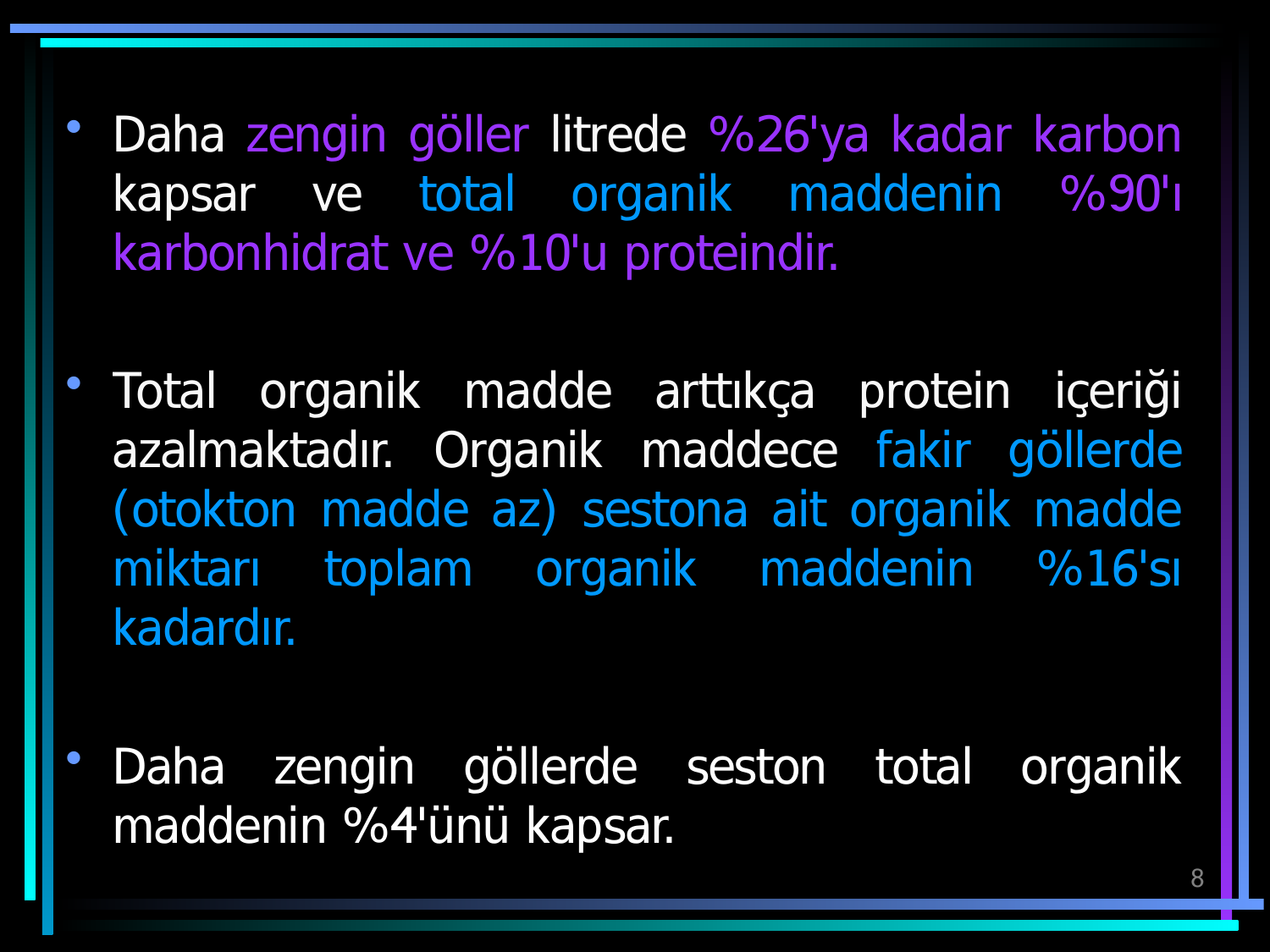

Daha zengin göller litrede %26'ya kadar karbon kapsar ve total organik maddenin %90'ı karbonhidrat ve %10'u proteindir.

Total organik madde arttıkça protein içeriği azalmaktadır. Organik maddece fakir göllerde (otokton madde az) sestona ait organik madde miktarı toplam organik maddenin %16'sı kadardır.

Daha zengin göllerde seston total organik maddenin %4'ünü kapsar.
8